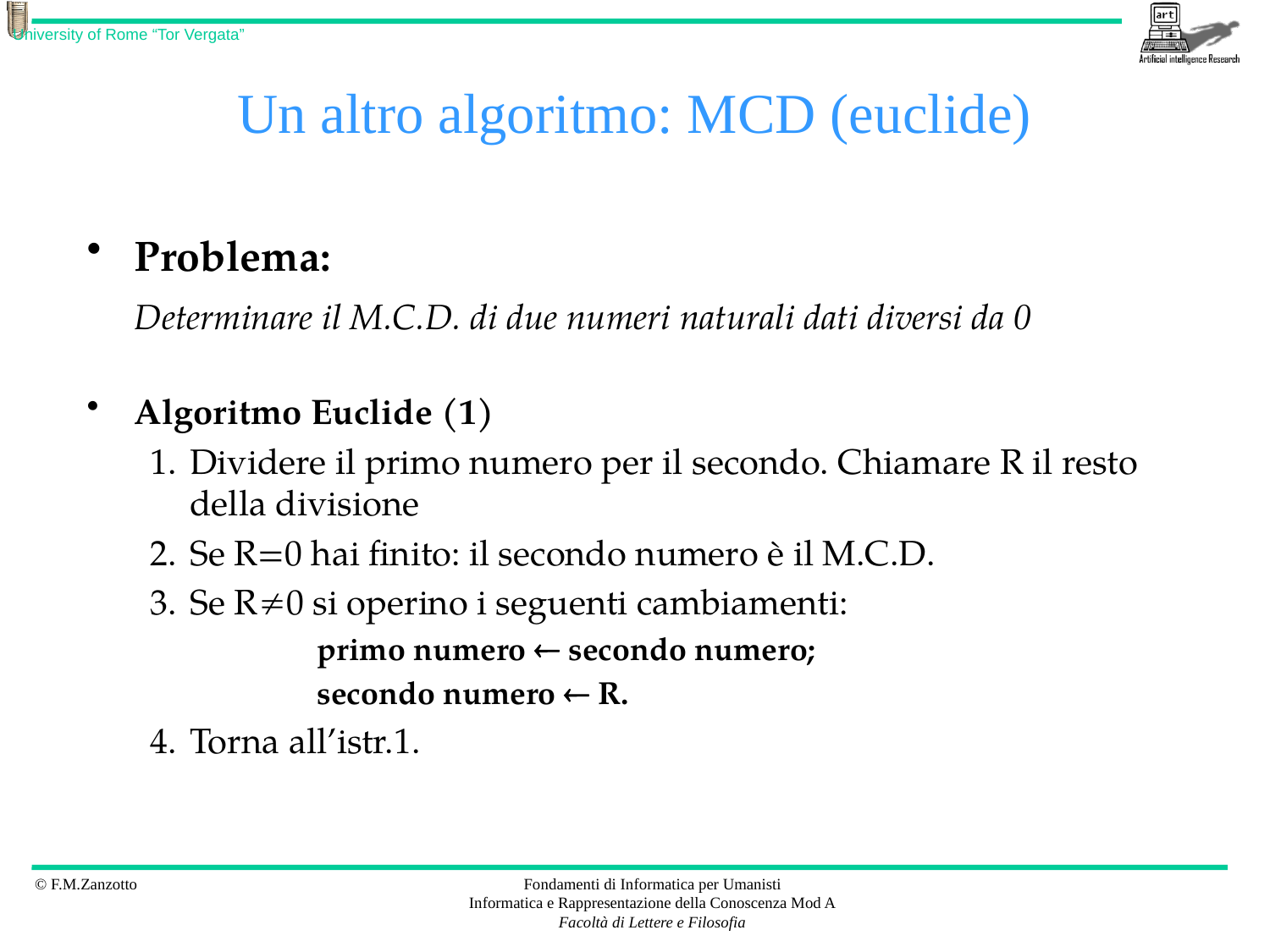

# Un altro algoritmo: MCD (euclide)
Problema:
	Determinare il M.C.D. di due numeri naturali dati diversi da 0

Algoritmo Euclide (1)
1.	Dividere il primo numero per il secondo. Chiamare R il resto della divisione
2.	Se R=0 hai finito: il secondo numero è il M.C.D.
3.	Se R≠0 si operino i seguenti cambiamenti:
		primo numero ← secondo numero;
		secondo numero ← R.
4.	Torna all’istr.1.